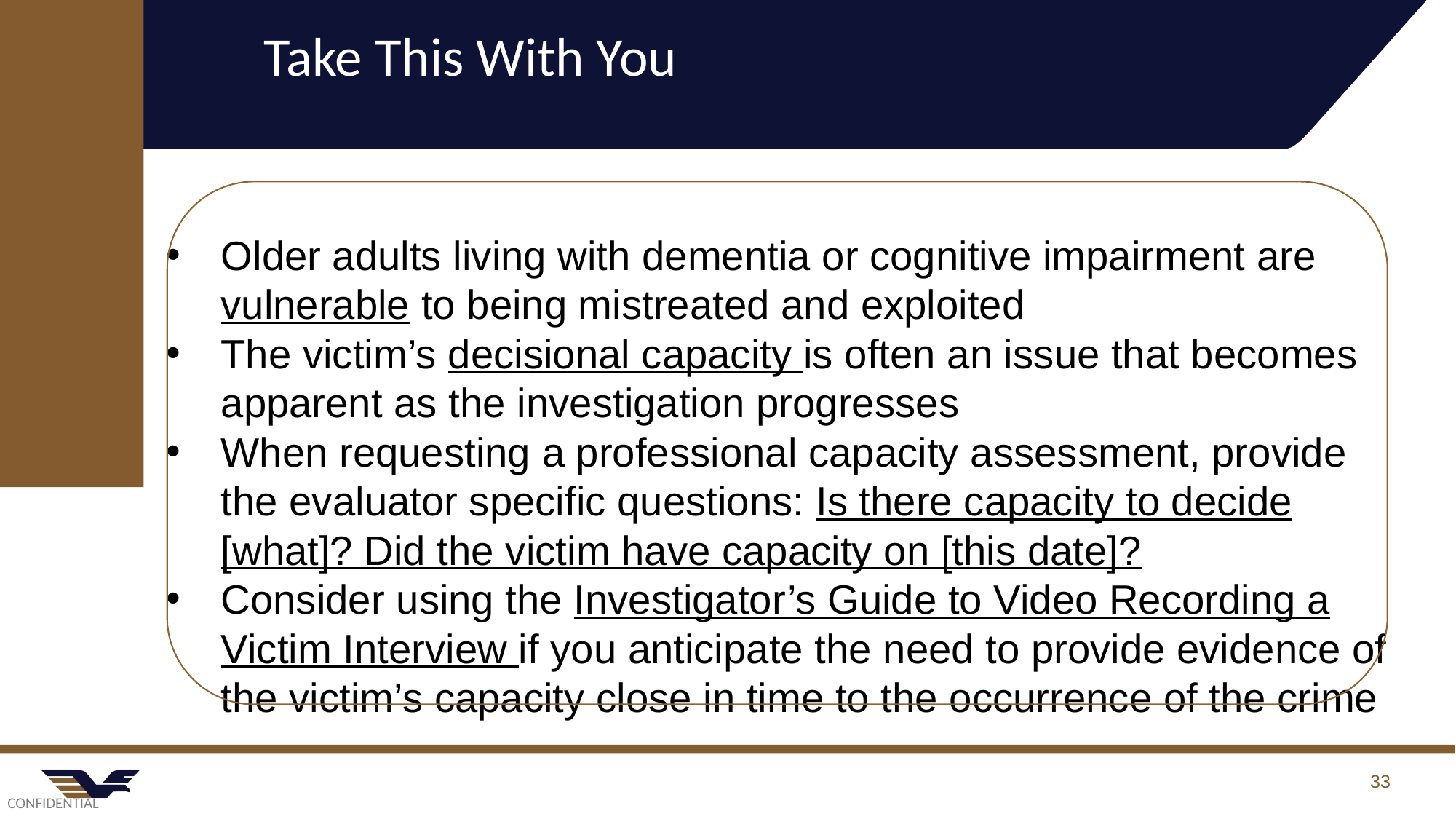

Take This With You

Older adults living with dementia or cognitive impairment are vulnerable to being mistreated and exploited
The victim’s decisional capacity is often an issue that becomes apparent as the investigation progresses
When requesting a professional capacity assessment, provide the evaluator specific questions: Is there capacity to decide [what]? Did the victim have capacity on [this date]?
Consider using the Investigator’s Guide to Video Recording a Victim Interview if you anticipate the need to provide evidence of the victim’s capacity close in time to the occurrence of the crime

33